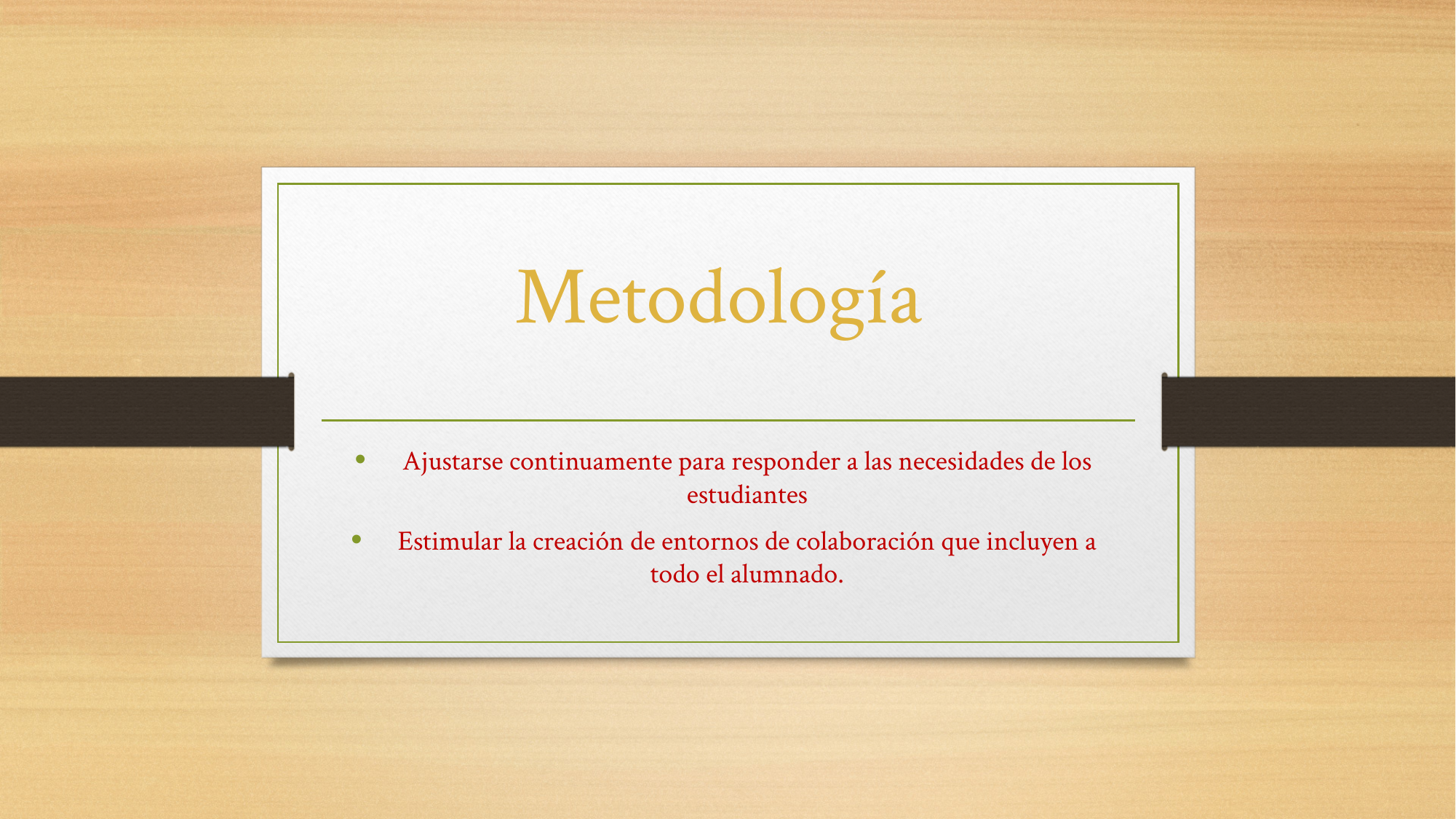

# Metodología
Ajustarse continuamente para responder a las necesidades de los estudiantes
Estimular la creación de entornos de colaboración que incluyen a todo el alumnado.